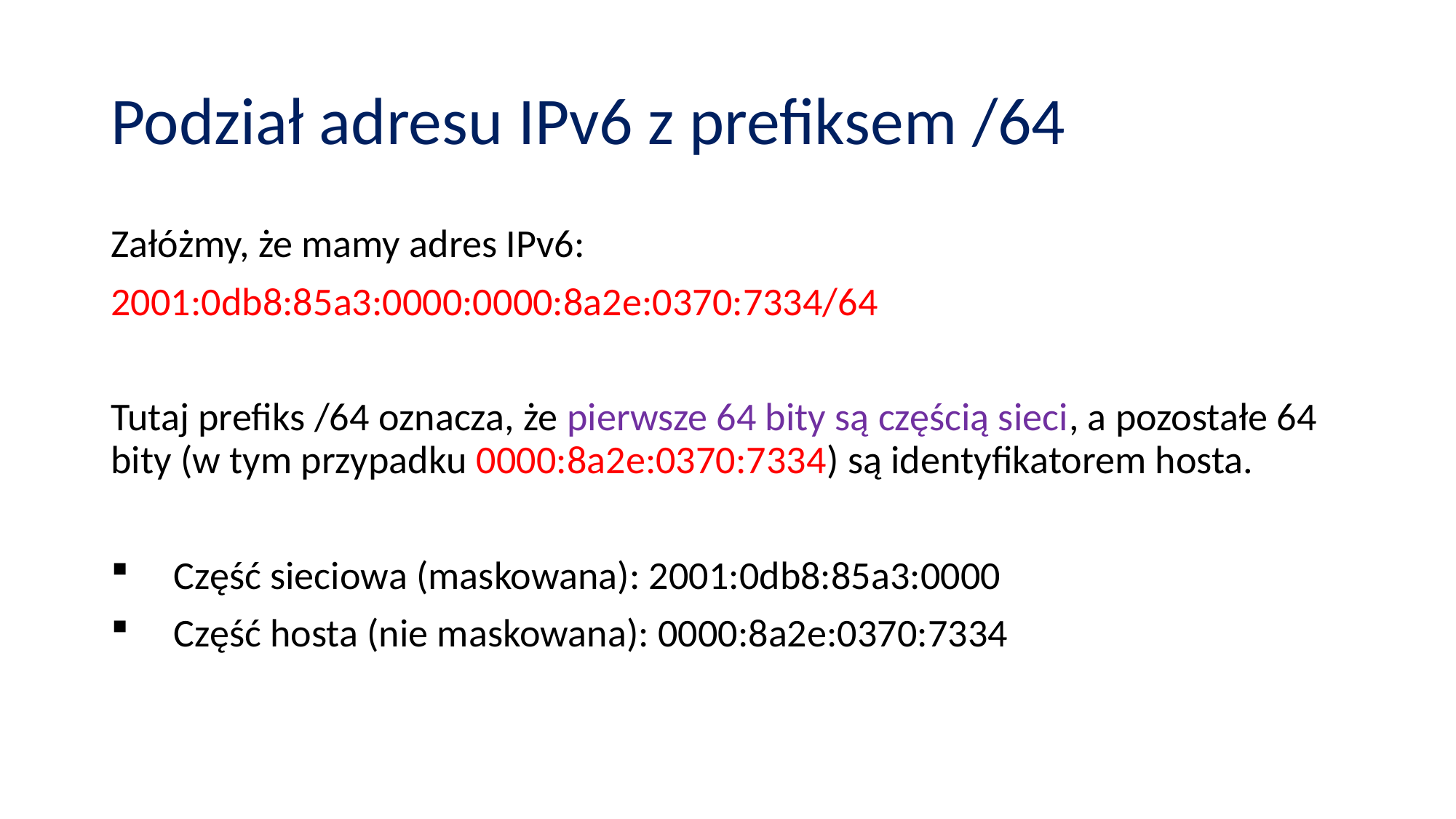

# Podział adresu IPv6 z prefiksem /64
Załóżmy, że mamy adres IPv6:
2001:0db8:85a3:0000:0000:8a2e:0370:7334/64

Tutaj prefiks /64 oznacza, że pierwsze 64 bity są częścią sieci, a pozostałe 64 bity (w tym przypadku 0000:8a2e:0370:7334) są identyfikatorem hosta.

    Część sieciowa (maskowana): 2001:0db8:85a3:0000
    Część hosta (nie maskowana): 0000:8a2e:0370:7334